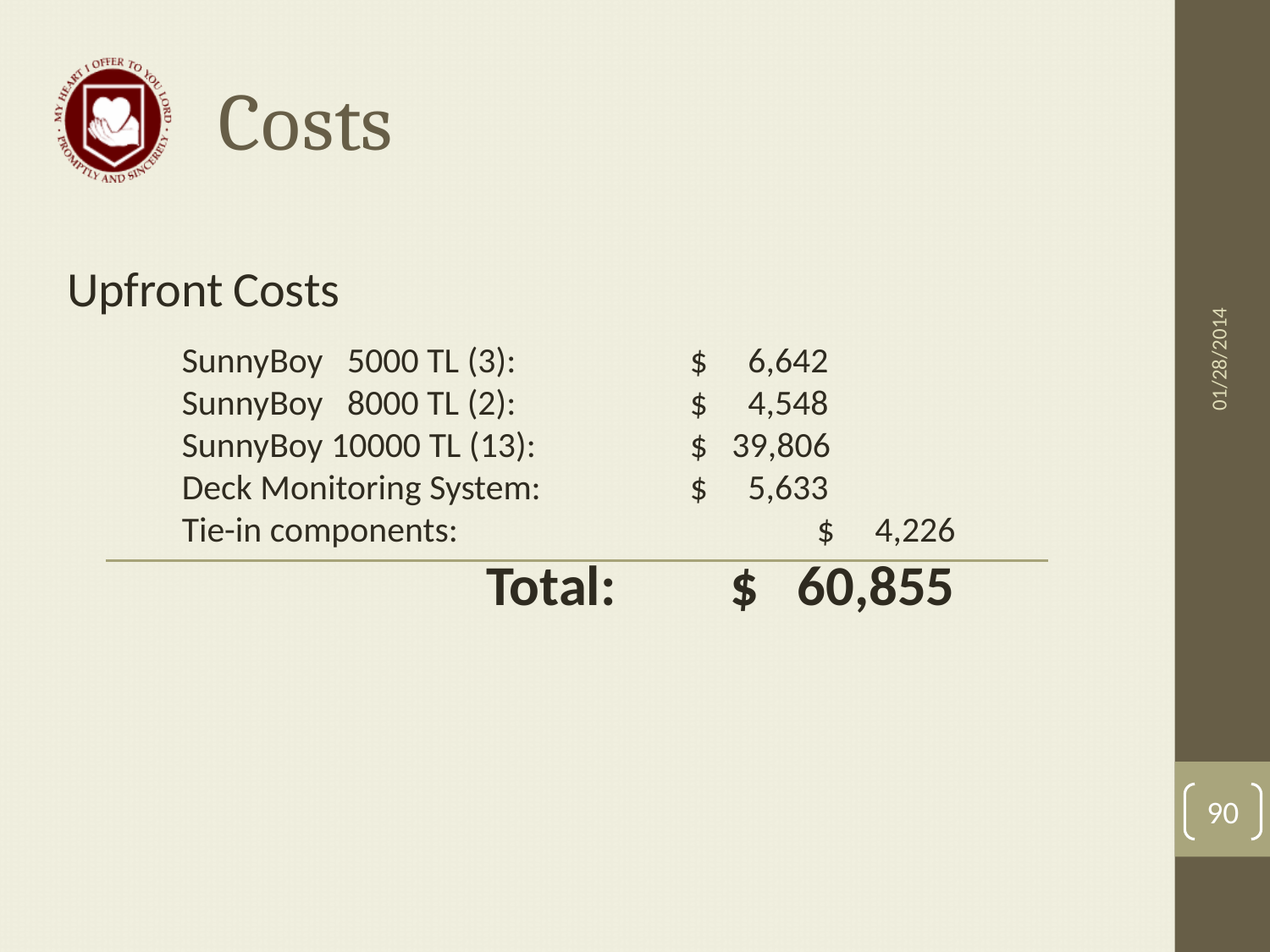

# Costs
01/28/2014
Upfront Costs
SunnyBoy   5000 TL (3):		$     6,642
SunnyBoy   8000 TL (2):		$     4,548
SunnyBoy 10000 TL (13):		$   39,806
Deck Monitoring System:		$     5,633
Tie-in components:			$     4,226
		       Total:         $   60,855
90